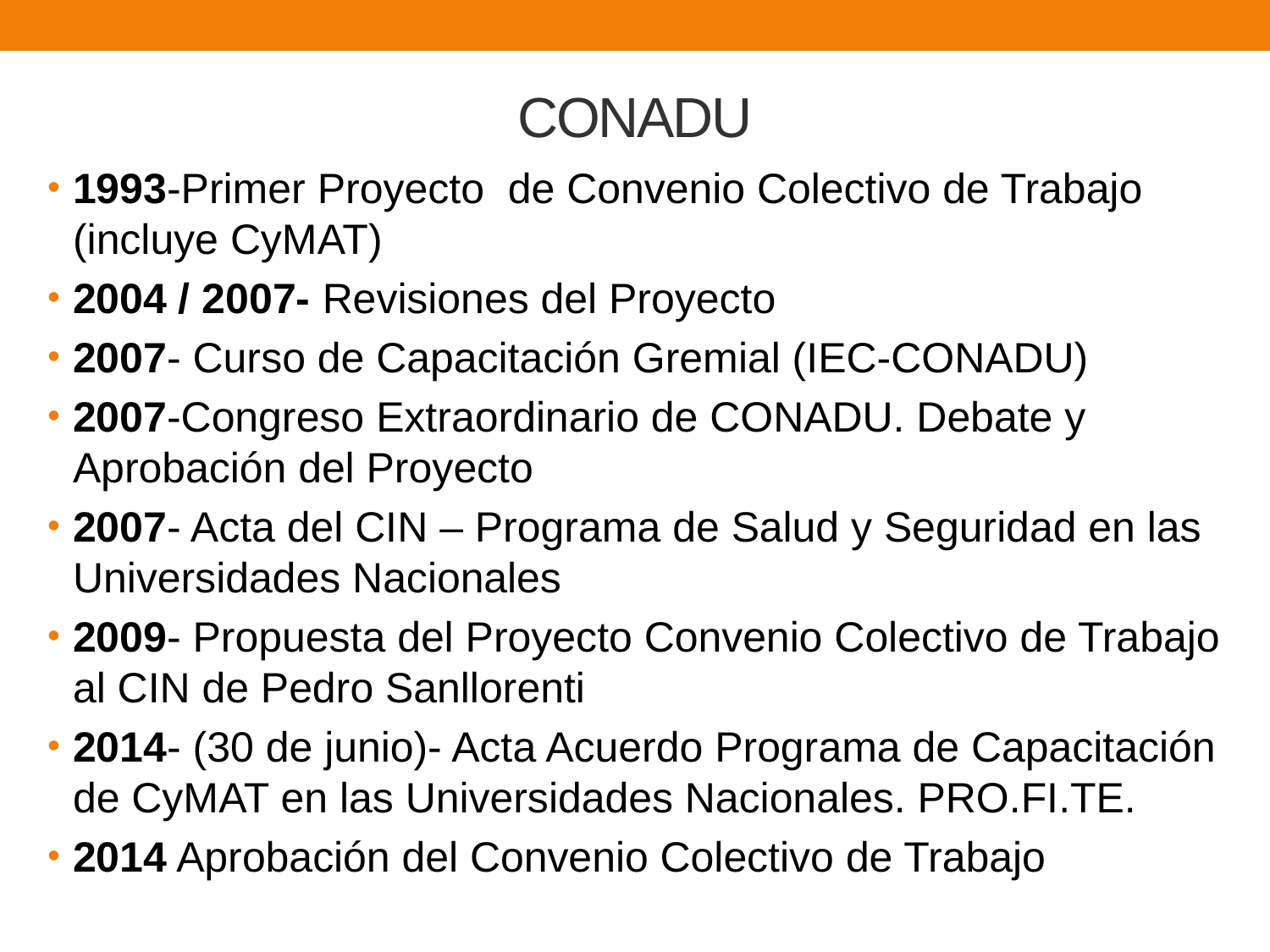

# CONADU
1993-Primer Proyecto  de Convenio Colectivo de Trabajo (incluye CyMAT)
2004 / 2007- Revisiones del Proyecto
2007- Curso de Capacitación Gremial (IEC-CONADU)
2007-Congreso Extraordinario de CONADU. Debate y Aprobación del Proyecto
2007- Acta del CIN – Programa de Salud y Seguridad en las Universidades Nacionales
2009- Propuesta del Proyecto Convenio Colectivo de Trabajo al CIN de Pedro Sanllorenti
2014- (30 de junio)- Acta Acuerdo Programa de Capacitación de CyMAT en las Universidades Nacionales. PRO.FI.TE.
2014 Aprobación del Convenio Colectivo de Trabajo